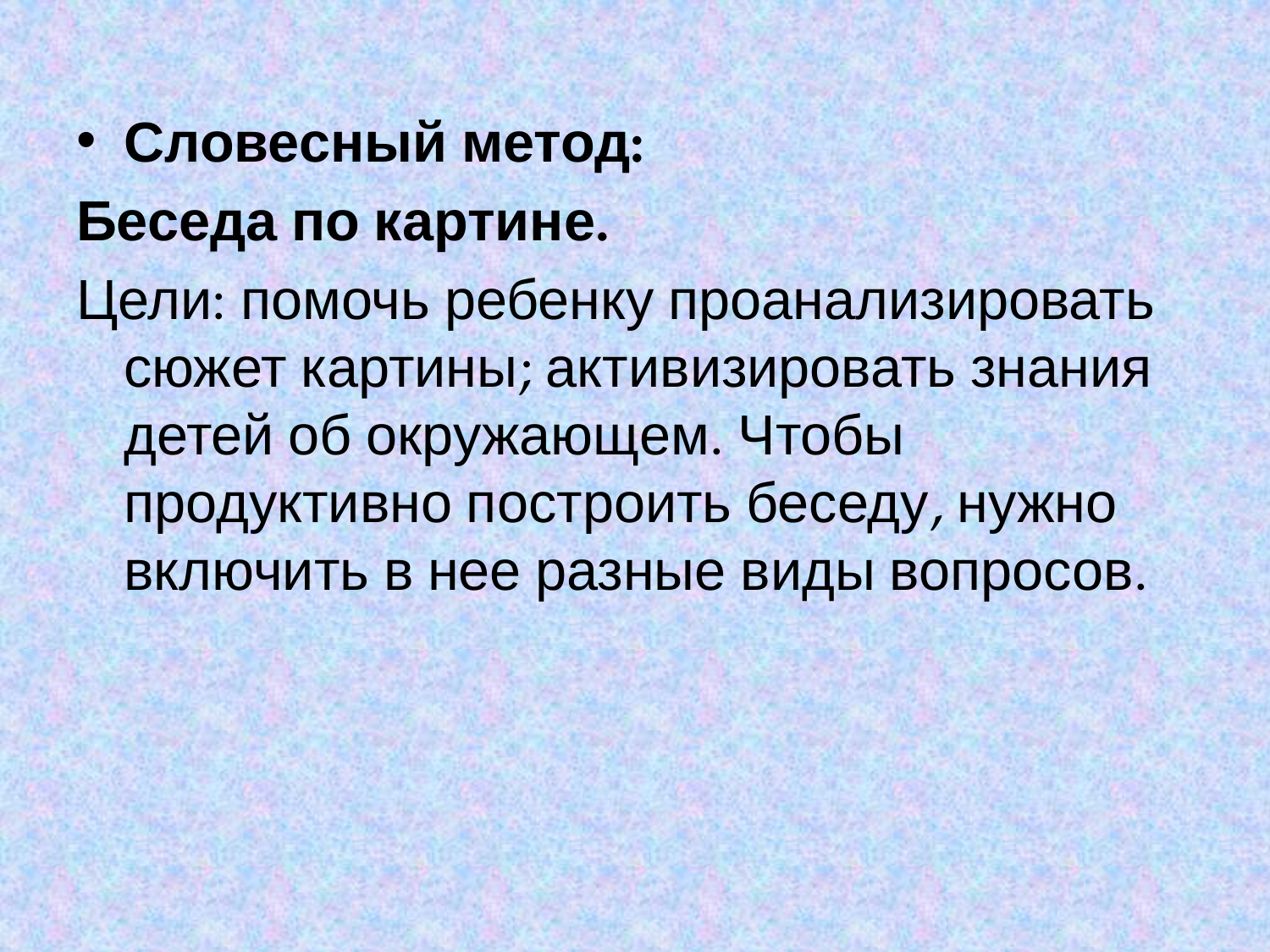

Словесный метод:
Беседа по картине.
Цели: помочь ребенку проанализировать сюжет картины; активизировать знания детей об окружающем. Чтобы продуктивно построить беседу, нужно включить в нее разные виды вопросов.